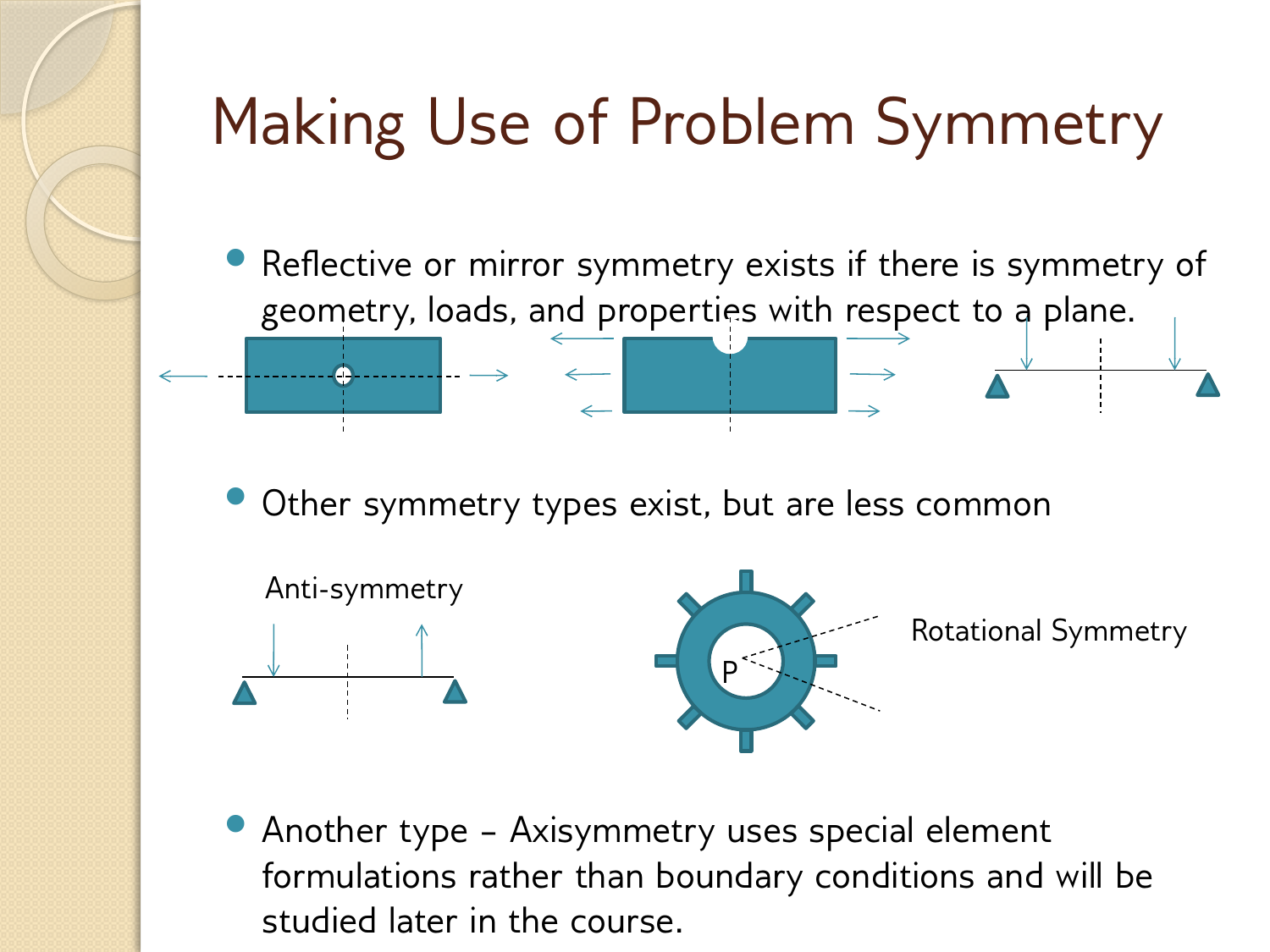

# Making Use of Problem Symmetry
Reflective or mirror symmetry exists if there is symmetry of geometry, loads, and properties with respect to a plane.

Other symmetry types exist, but are less common

Another type – Axisymmetry uses special element formulations rather than boundary conditions and will be studied later in the course.

Anti-symmetry

Rotational Symmetry
P